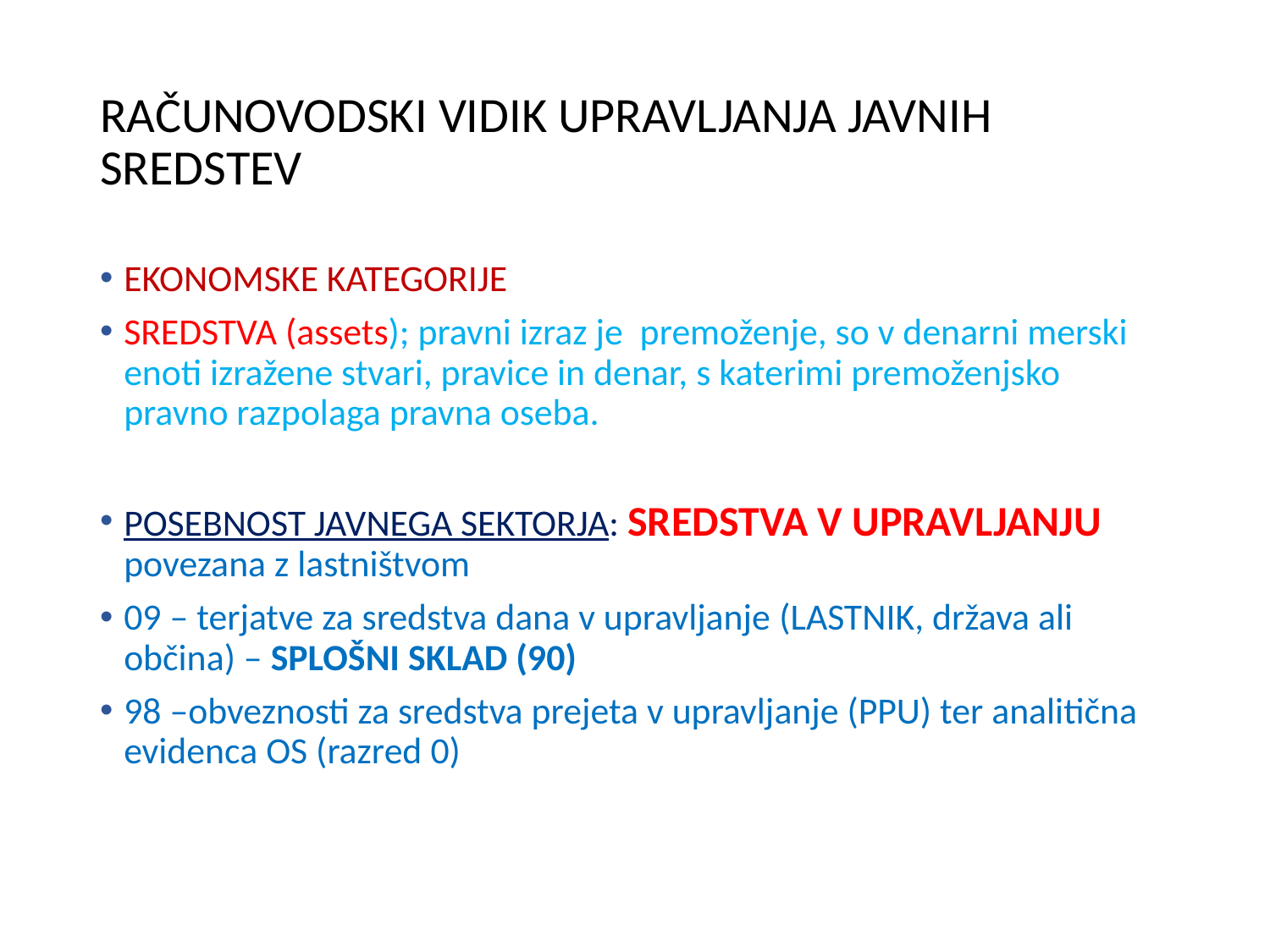

# RAČUNOVODSKI VIDIK UPRAVLJANJA JAVNIH SREDSTEV
EKONOMSKE KATEGORIJE
SREDSTVA (assets); pravni izraz je  premoženje, so v denarni merski enoti izražene stvari, pravice in denar, s katerimi premoženjsko pravno razpolaga pravna oseba.

POSEBNOST JAVNEGA SEKTORJA: SREDSTVA V UPRAVLJANJU  povezana z lastništvom
09 – terjatve za sredstva dana v upravljanje (LASTNIK, država ali občina) – SPLOŠNI SKLAD (90)
98 –obveznosti za sredstva prejeta v upravljanje (PPU) ter analitična evidenca OS (razred 0)